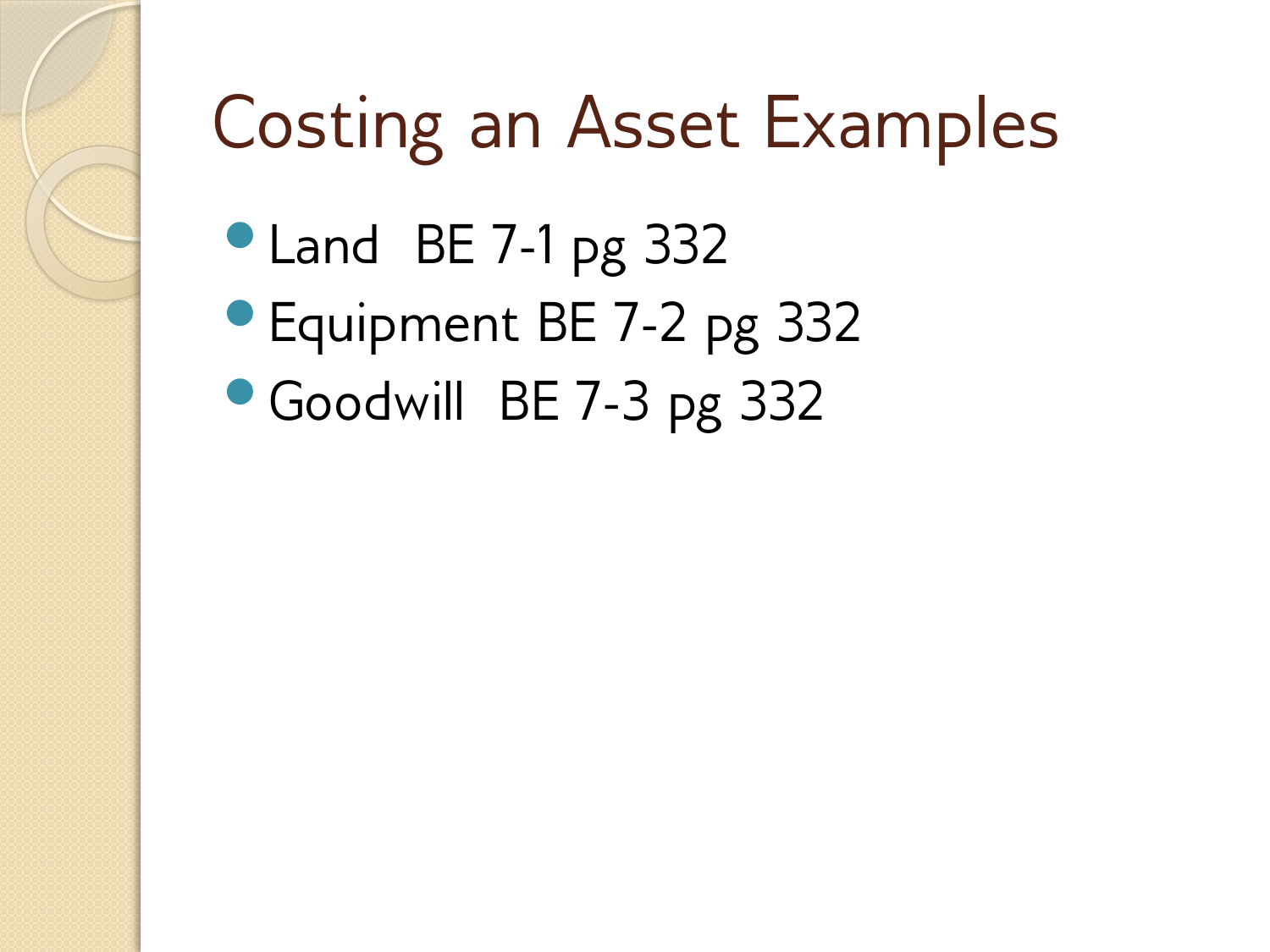

# Costing an Asset Examples
Land  BE 7-1 pg 332
Equipment BE 7-2 pg 332
Goodwill  BE 7-3 pg 332